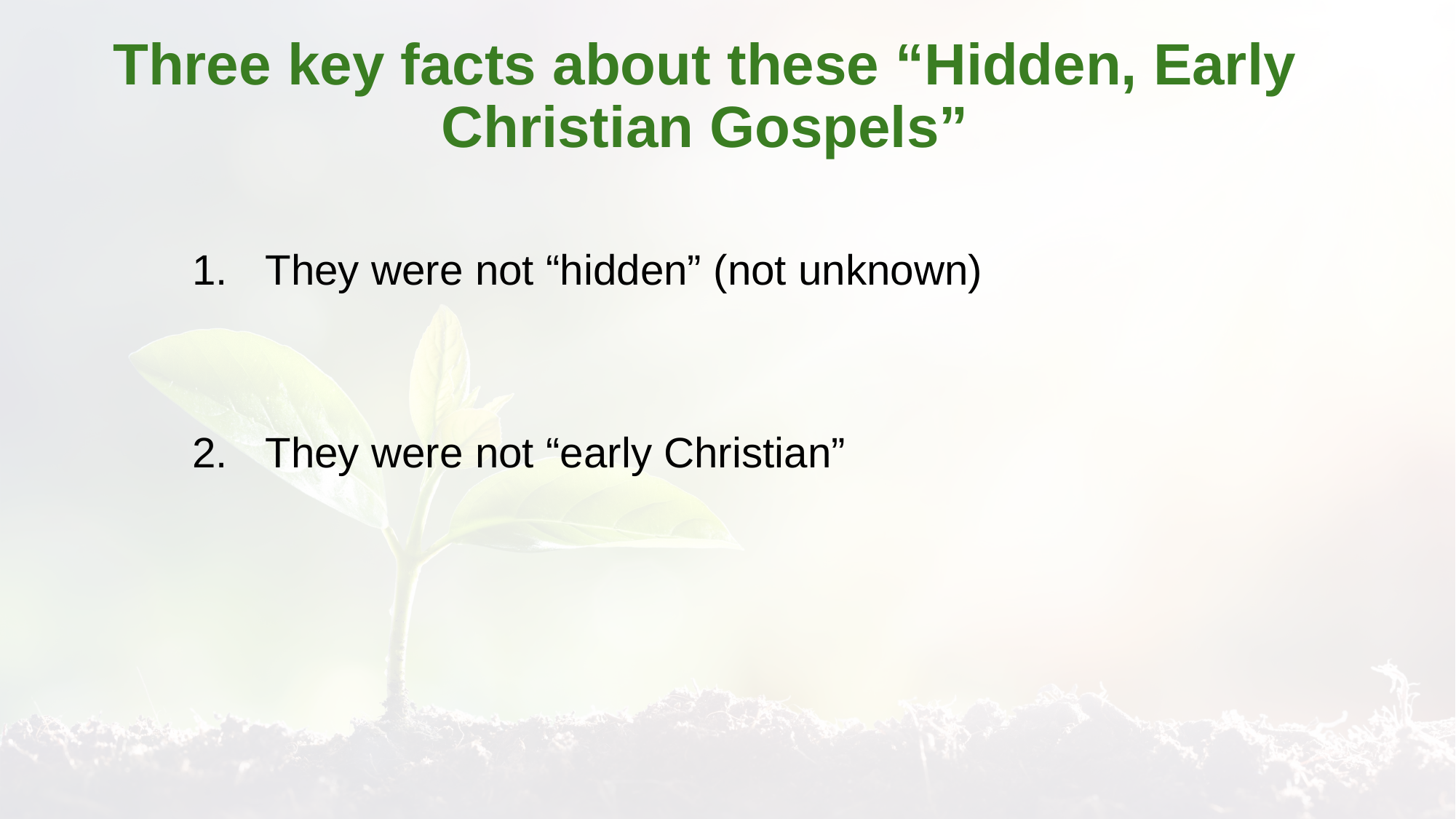

Three key facts about these “Hidden, Early Christian Gospels”
They were not “hidden” (not unknown)

They were not “early Christian”